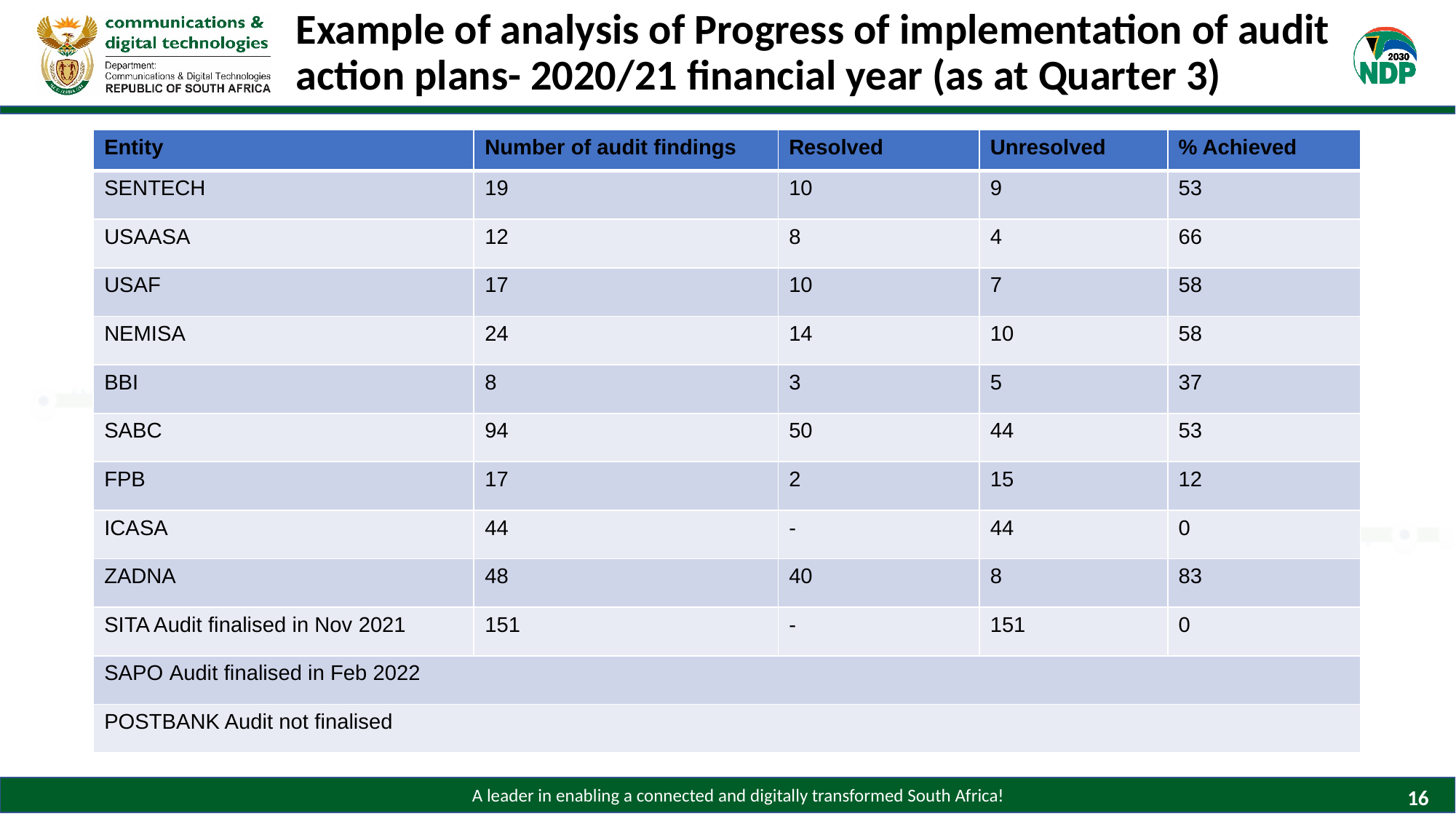

# Example of analysis of Progress of implementation of audit action plans- 2020/21 financial year (as at Quarter 3)
| Entity | Number of audit findings | Resolved | Unresolved | % Achieved |
| --- | --- | --- | --- | --- |
| SENTECH | 19 | 10 | 9 | 53 |
| USAASA | 12 | 8 | 4 | 66 |
| USAF | 17 | 10 | 7 | 58 |
| NEMISA | 24 | 14 | 10 | 58 |
| BBI | 8 | 3 | 5 | 37 |
| SABC | 94 | 50 | 44 | 53 |
| FPB | 17 | 2 | 15 | 12 |
| ICASA | 44 | - | 44 | 0 |
| ZADNA | 48 | 40 | 8 | 83 |
| SITA Audit finalised in Nov 2021 | 151 | - | 151 | 0 |
| SAPO Audit finalised in Feb 2022 |  |  |  |  |
| POSTBANK Audit not finalised |  |  |  |  |